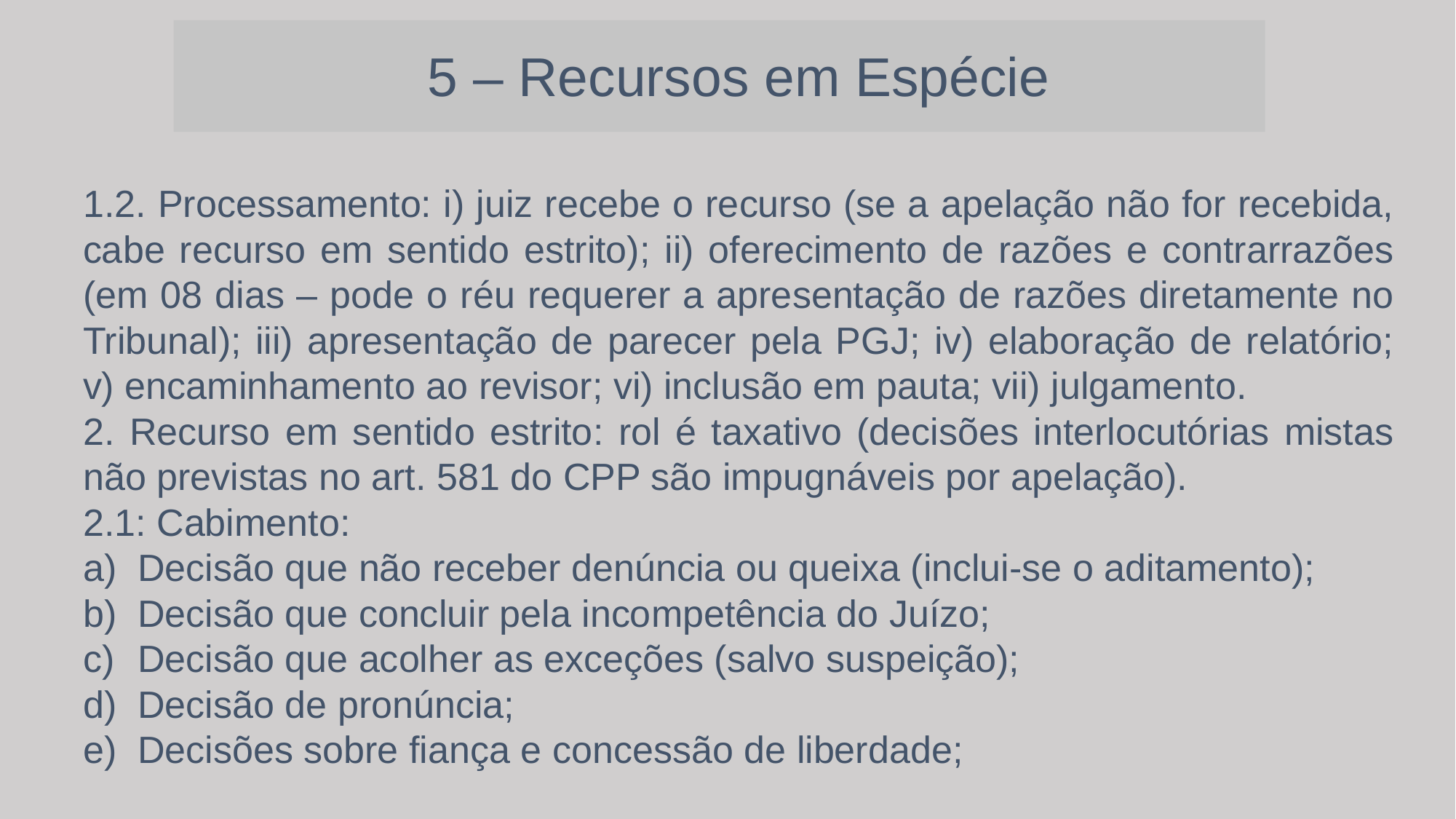

5 – Recursos em Espécie
1.2. Processamento: i) juiz recebe o recurso (se a apelação não for recebida, cabe recurso em sentido estrito); ii) oferecimento de razões e contrarrazões (em 08 dias – pode o réu requerer a apresentação de razões diretamente no Tribunal); iii) apresentação de parecer pela PGJ; iv) elaboração de relatório; v) encaminhamento ao revisor; vi) inclusão em pauta; vii) julgamento.
2. Recurso em sentido estrito: rol é taxativo (decisões interlocutórias mistas não previstas no art. 581 do CPP são impugnáveis por apelação).
2.1: Cabimento:
Decisão que não receber denúncia ou queixa (inclui-se o aditamento);
Decisão que concluir pela incompetência do Juízo;
Decisão que acolher as exceções (salvo suspeição);
Decisão de pronúncia;
Decisões sobre fiança e concessão de liberdade;